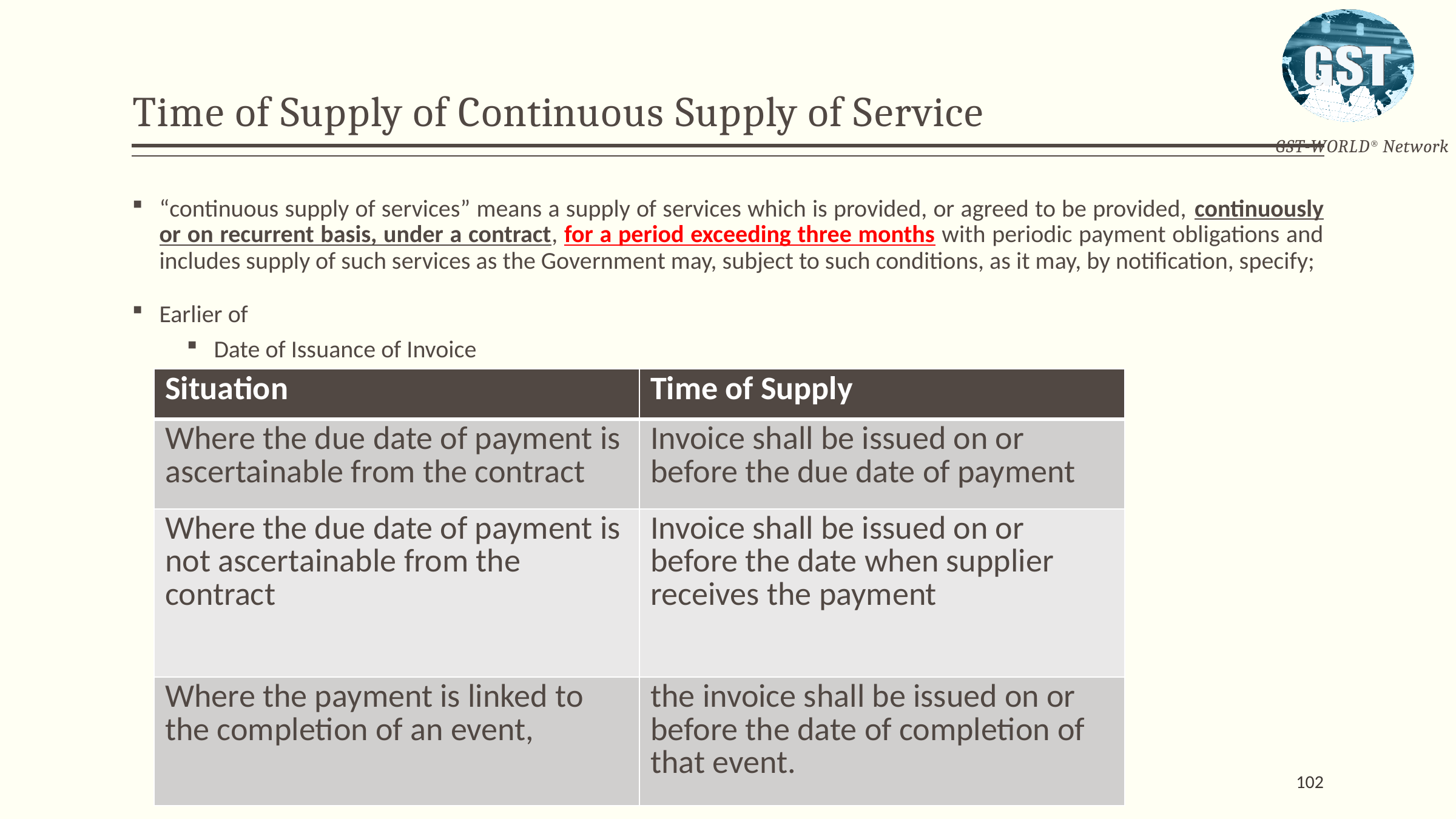

# Time of Supply of Continuous Supply of Service
“continuous supply of services” means a supply of services which is provided, or agreed to be provided, continuously or on recurrent basis, under a contract, for a period exceeding three months with periodic payment obligations and includes supply of such services as the Government may, subject to such conditions, as it may, by notification, specify;
Earlier of
Date of Issuance of Invoice

Receipt of Advance
| Situation | Time of Supply |
| --- | --- |
| Where the due date of payment is ascertainable from the contract | Invoice shall be issued on or before the due date of payment |
| Where the due date of payment is not ascertainable from the contract | Invoice shall be issued on or before the date when supplier receives the payment |
| Where the payment is linked to the completion of an event, | the invoice shall be issued on or before the date of completion of that event. |
© Yash Dhadda
102